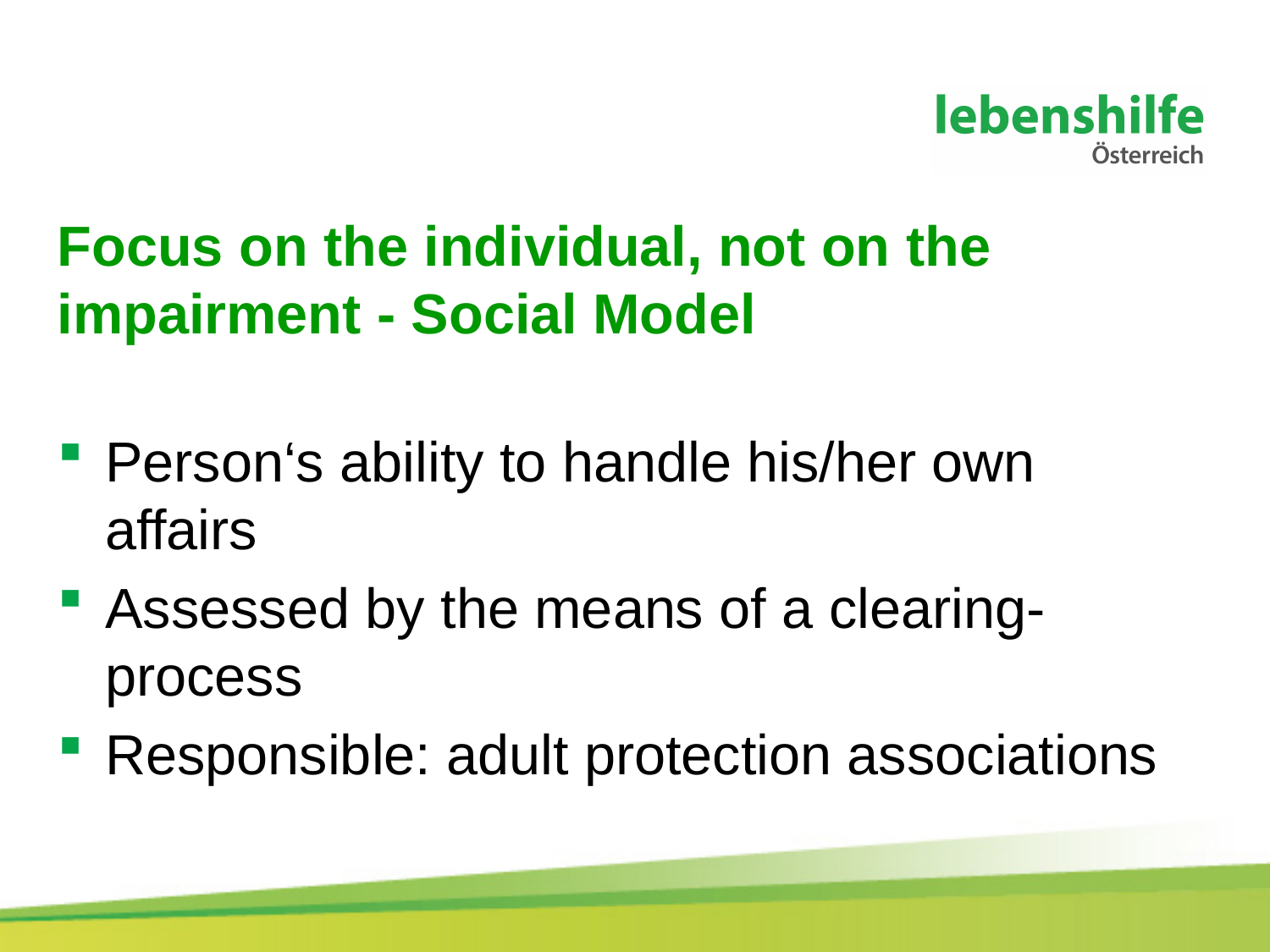

Focus on the individual, not on the impairment - Social Model

Person‘s ability to handle his/her own affairs
Assessed by the means of a clearing-  process
Responsible: adult protection associations